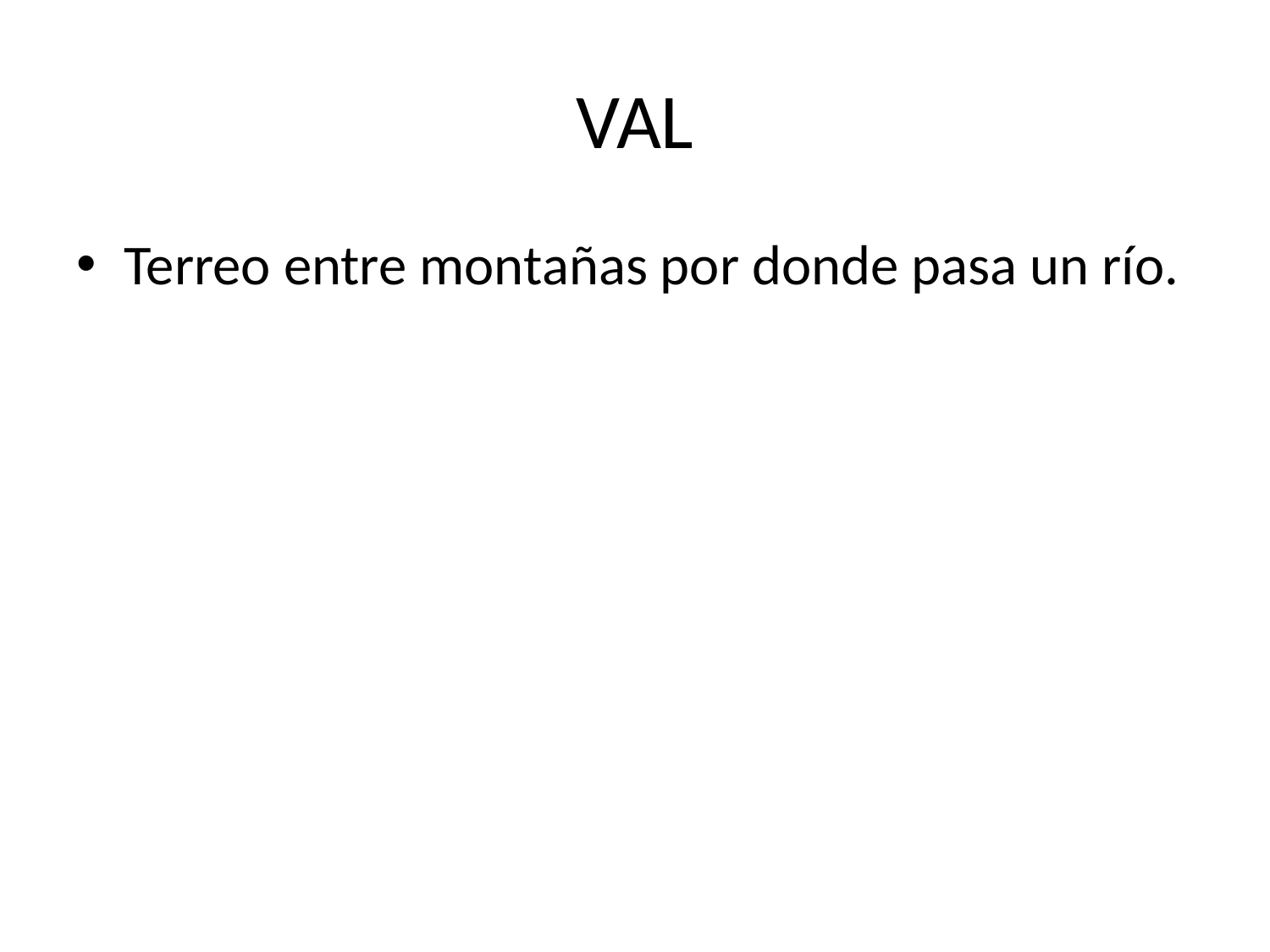

# VAL
Terreo entre montañas por donde pasa un río.